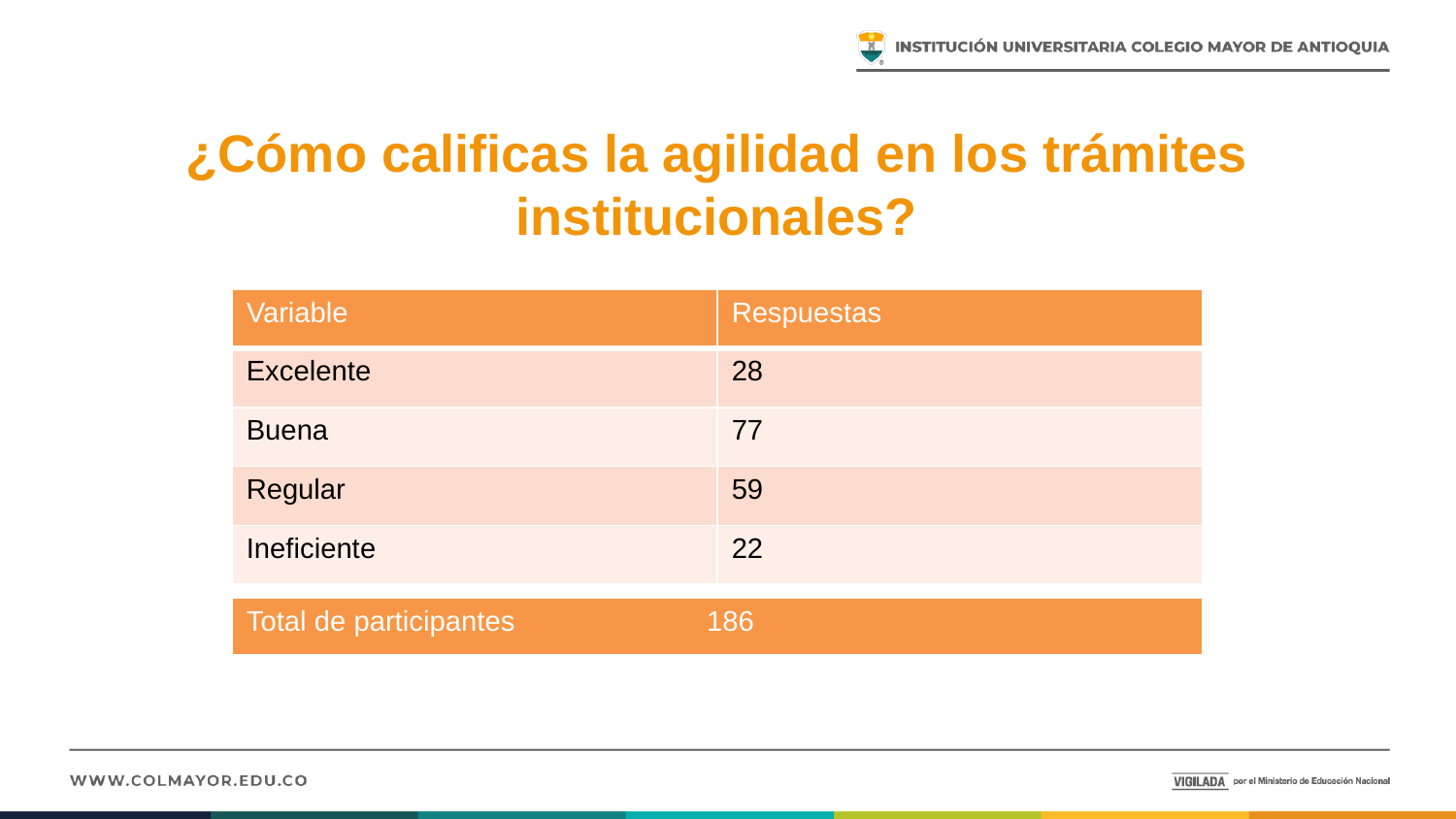

¿Cómo calificas la agilidad en los trámites
institucionales?

| Variable | Respuestas |
| --- | --- |
| Excelente | 28 |
| Buena | 77 |
| Regular | 59 |
| Ineficiente | 22 |
| Total de participantes 186 |
| --- |